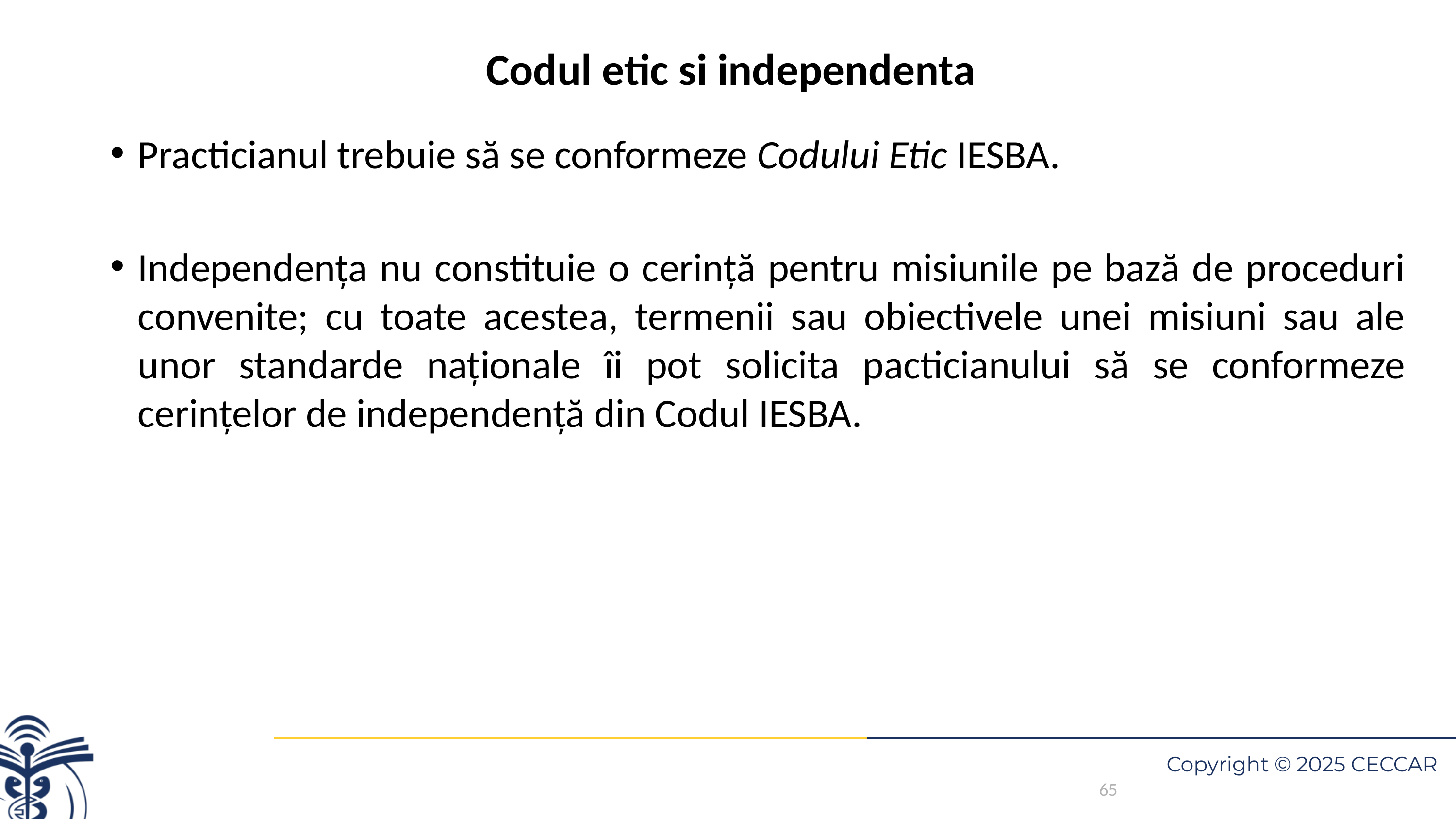

# Codul etic si independenta
Practicianul trebuie să se conformeze Codului Etic IESBA.

Independenţa nu constituie o cerinţă pentru misiunile pe bază de proceduri convenite; cu toate acestea, termenii sau obiectivele unei misiuni sau ale unor standarde naţionale îi pot solicita pacticianului să se conformeze cerinţelor de independenţă din Codul IESBA.
65